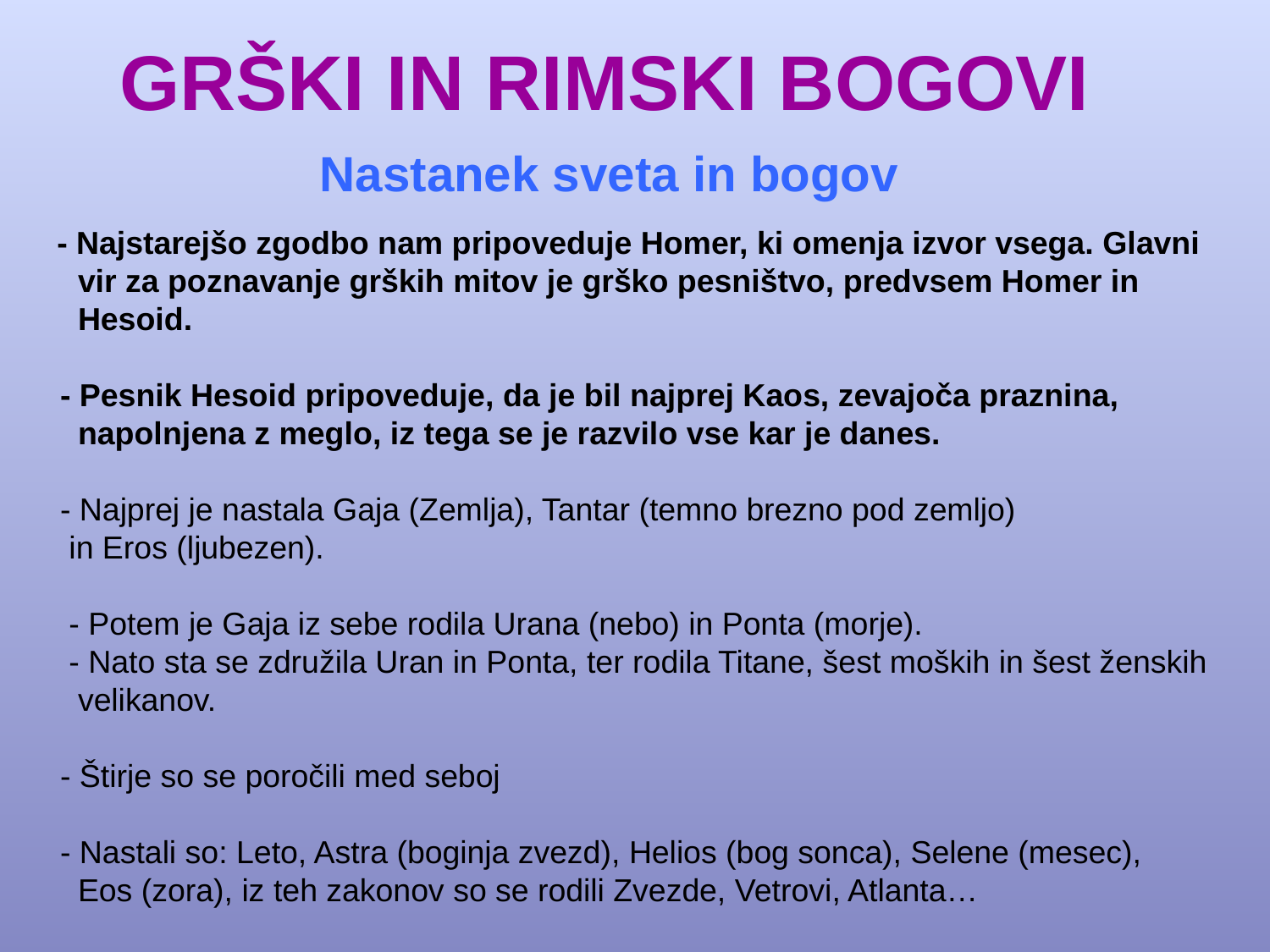

# GRŠKI IN RIMSKI BOGOVI
Nastanek sveta in bogov
     - Najstarejšo zgodbo nam pripoveduje Homer, ki omenja izvor vsega. Glavni
  vir za poznavanje grških mitov je grško pesništvo, predvsem Homer in
  Hesoid.
- Pesnik Hesoid pripoveduje, da je bil najprej Kaos, zevajoča praznina,
  napolnjena z meglo, iz tega se je razvilo vse kar je danes.
- Najprej je nastala Gaja (Zemlja), Tantar (temno brezno pod zemljo)
 in Eros (ljubezen).
 - Potem je Gaja iz sebe rodila Urana (nebo) in Ponta (morje).
 - Nato sta se združila Uran in Ponta, ter rodila Titane, šest moških in šest ženskih
  velikanov.
- Štirje so se poročili med seboj
- Nastali so: Leto, Astra (boginja zvezd), Helios (bog sonca), Selene (mesec),
  Eos (zora), iz teh zakonov so se rodili Zvezde, Vetrovi, Atlanta…